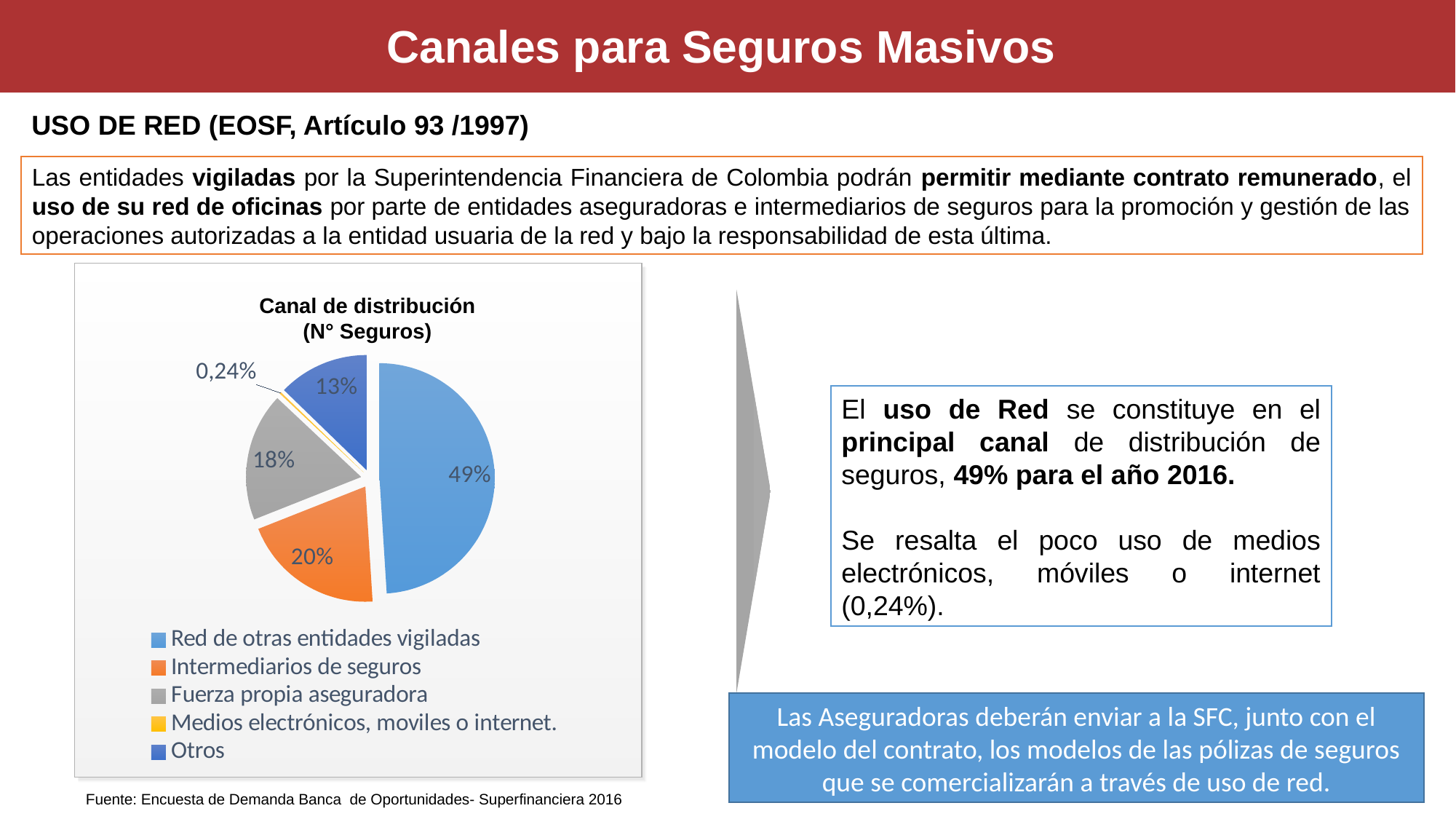

Canales para Seguros Masivos
USO DE RED (EOSF, Artículo 93 /1997)
Las entidades vigiladas por la Superintendencia Financiera de Colombia podrán permitir mediante contrato remunerado, el uso de su red de oficinas por parte de entidades aseguradoras e intermediarios de seguros para la promoción y gestión de las operaciones autorizadas a la entidad usuaria de la red y bajo la responsabilidad de esta última.

### Chart:

| Category | CANAL |
|---|---|
| Red de otras entidades vigiladas | 0.49 |
| Intermediarios de seguros | 0.2 |
| Fuerza propia aseguradora | 0.18 |
| Medios electrónicos, moviles o internet. | 0.0024 |
| Otros | 0.1276 |
Canal de distribución
(N° Seguros)

El uso de Red se constituye en el principal canal de distribución de seguros, 49% para el año 2016.

Se resalta el poco uso de medios electrónicos, móviles o internet (0,24%).
Las Aseguradoras deberán enviar a la SFC, junto con el modelo del contrato, los modelos de las pólizas de seguros que se comercializarán a través de uso de red.
Fuente: Encuesta de Demanda Banca  de Oportunidades- Superfinanciera 2016